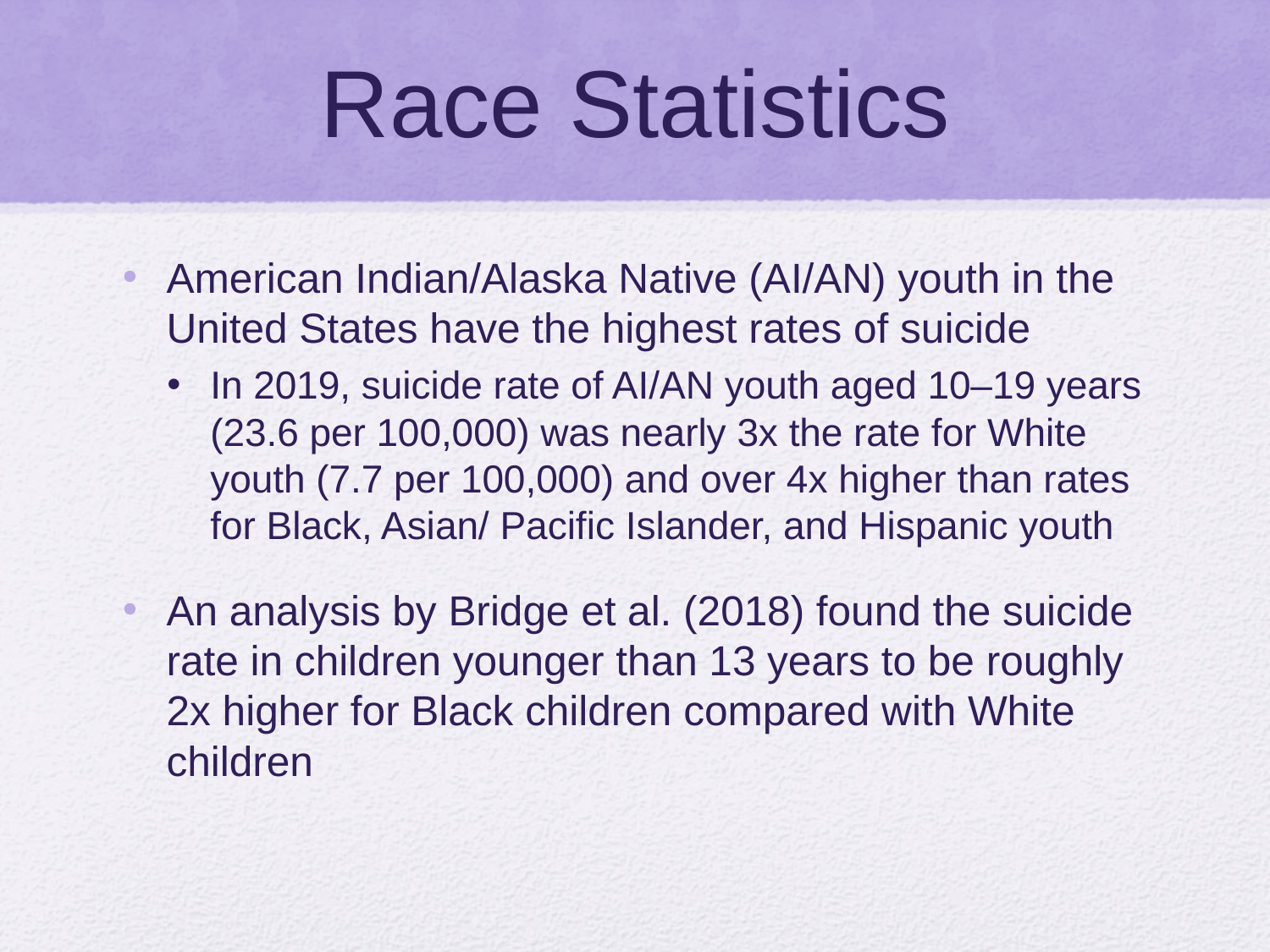

# Race Statistics
American Indian/Alaska Native (AI/AN) youth in the United States have the highest rates of suicide
In 2019, suicide rate of AI/AN youth aged 10–19 years (23.6 per 100,000) was nearly 3x the rate for White youth (7.7 per 100,000) and over 4x higher than rates for Black, Asian/ Pacific Islander, and Hispanic youth
An analysis by Bridge et al. (2018) found the suicide rate in children younger than 13 years to be roughly 2x higher for Black children compared with White children